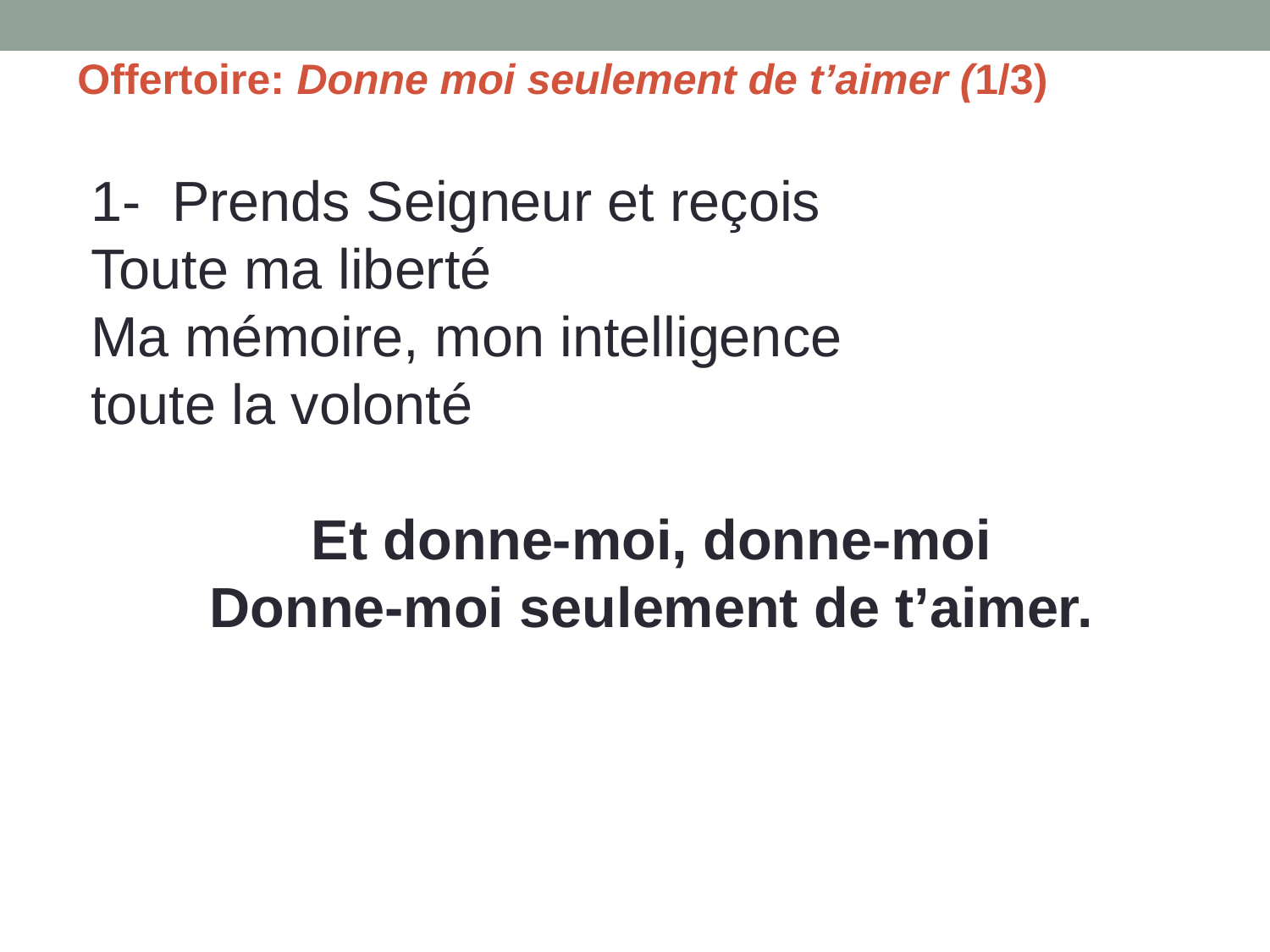

Offertoire: Donne moi seulement de t’aimer (1/3)
1-  Prends Seigneur et reçois
Toute ma liberté
Ma mémoire, mon intelligence
toute la volonté

Et donne-moi, donne-moi
Donne-moi seulement de t’aimer.